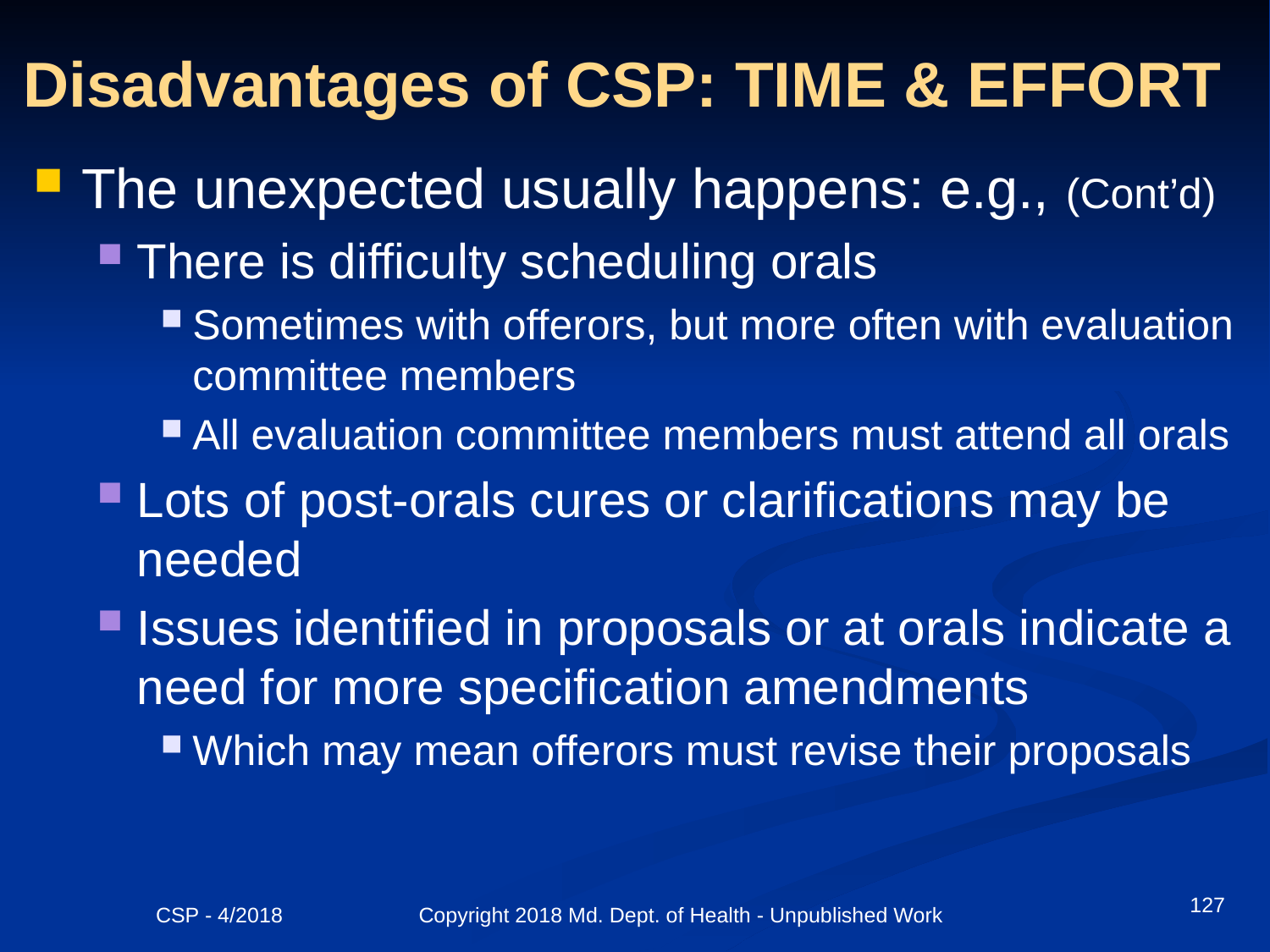

# Disadvantages of CSP: TIME & EFFORT
The unexpected usually happens: e.g., (Cont’d)
There is difficulty scheduling orals
Sometimes with offerors, but more often with evaluation committee members
All evaluation committee members must attend all orals
Lots of post-orals cures or clarifications may be needed
Issues identified in proposals or at orals indicate a need for more specification amendments
Which may mean offerors must revise their proposals

127
CSP - 4/2018                       Copyright 2018 Md. Dept. of Health - Unpublished Work